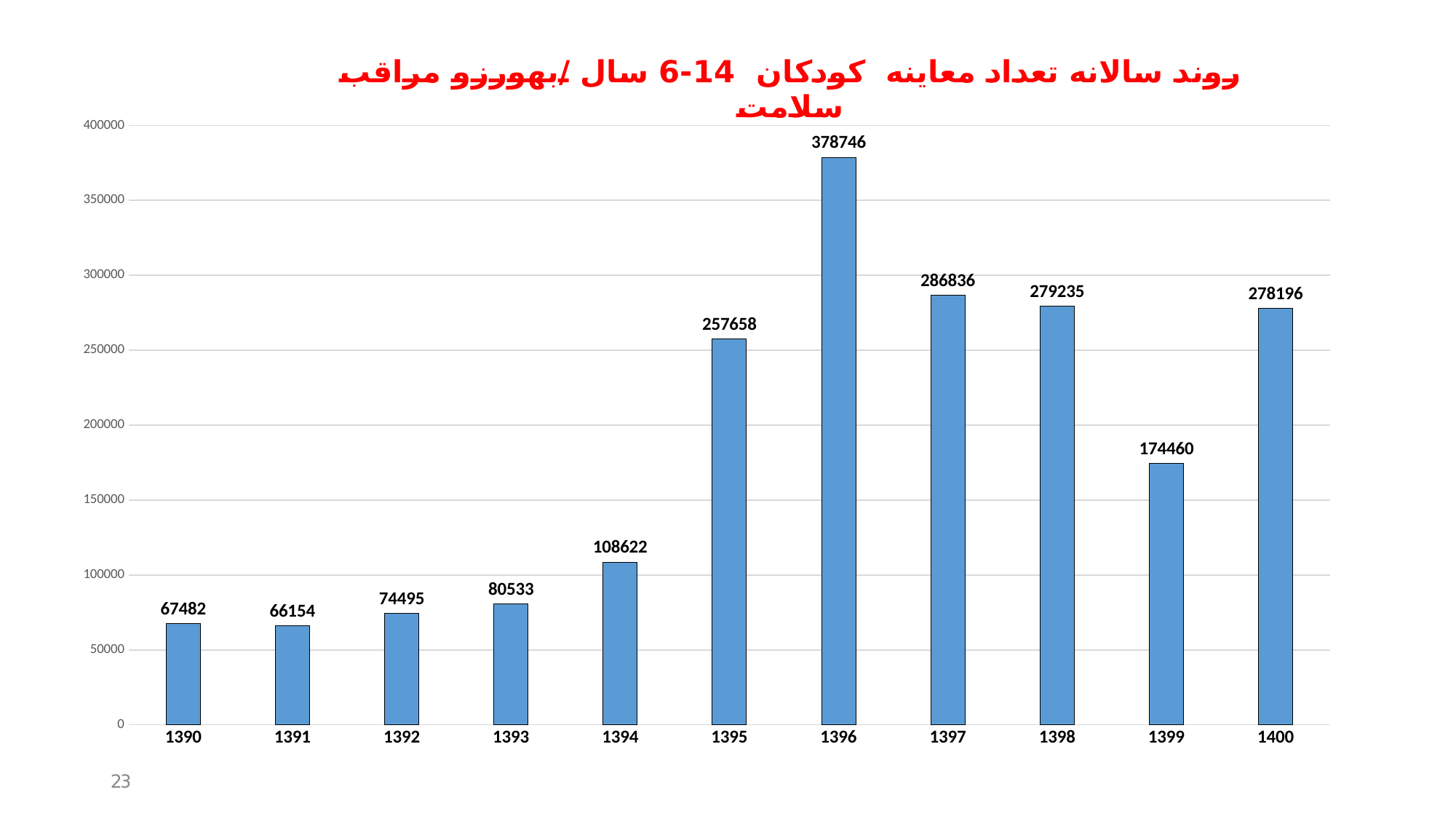

### Chart: روند سالانه تعداد معاینه  کودکان  14-6 سال /بهورزو مراقب سلامت

| Category | معاینه بهورز/مراقب |
|---|---|
| 1390 | 67482.0 |
| 1391 | 66154.0 |
| 1392 | 74495.0 |
| 1393 | 80533.0 |
| 1394 | 108622.0 |
| 1395 | 257658.0 |
| 1396 | 378746.0 |
| 1397 | 286836.0 |
| 1398 | 279235.0 |
| 1399 | 174460.0 |
| 1400 | 278196.0 |
23